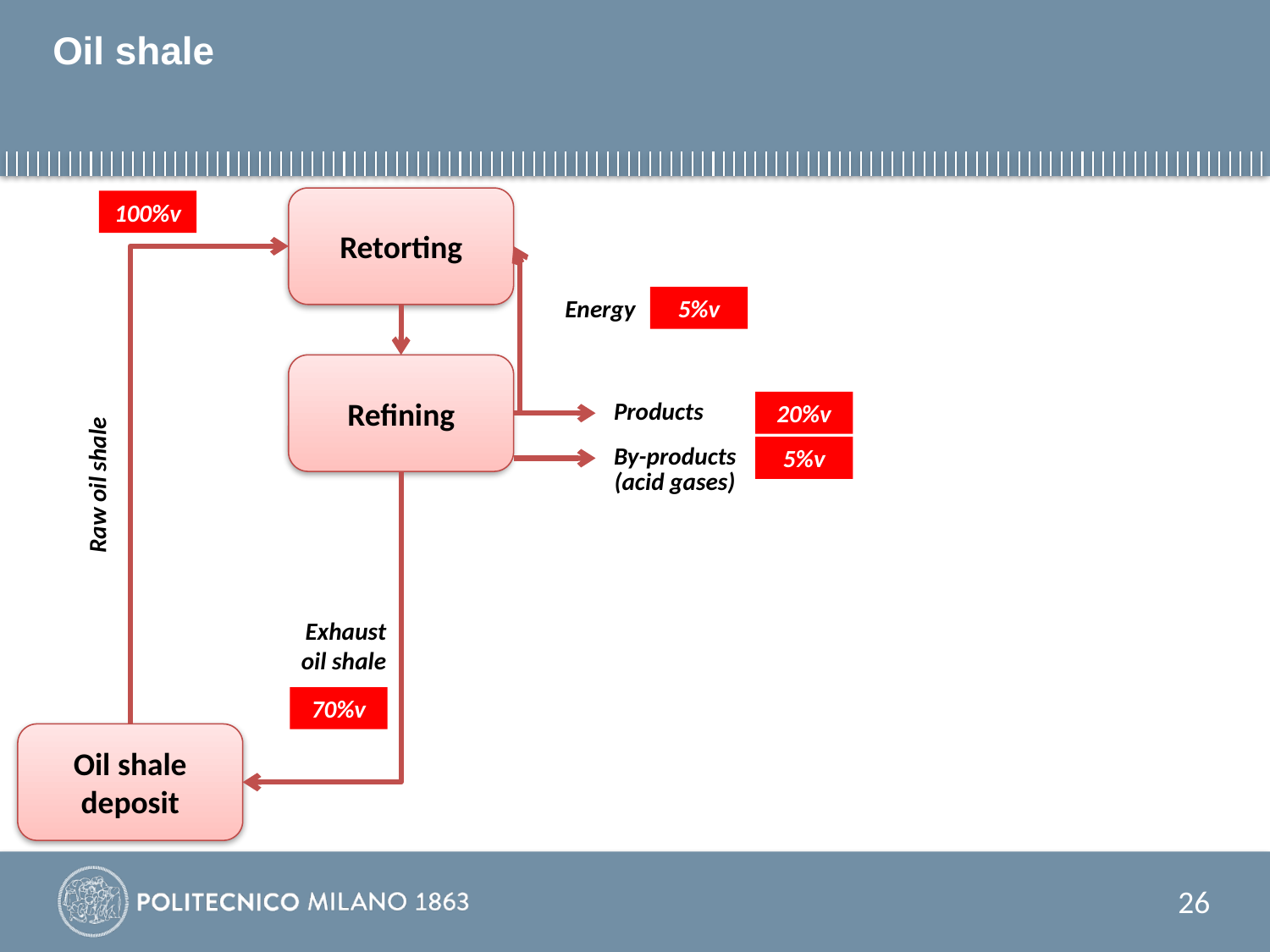

# Oil shale
Retorting
100%v
5%v
Energy
Refining
Products
20%v
By-products
5%v
(acid gases)
Raw oil shale
Exhaust oil shale
70%v
Oil shale deposit